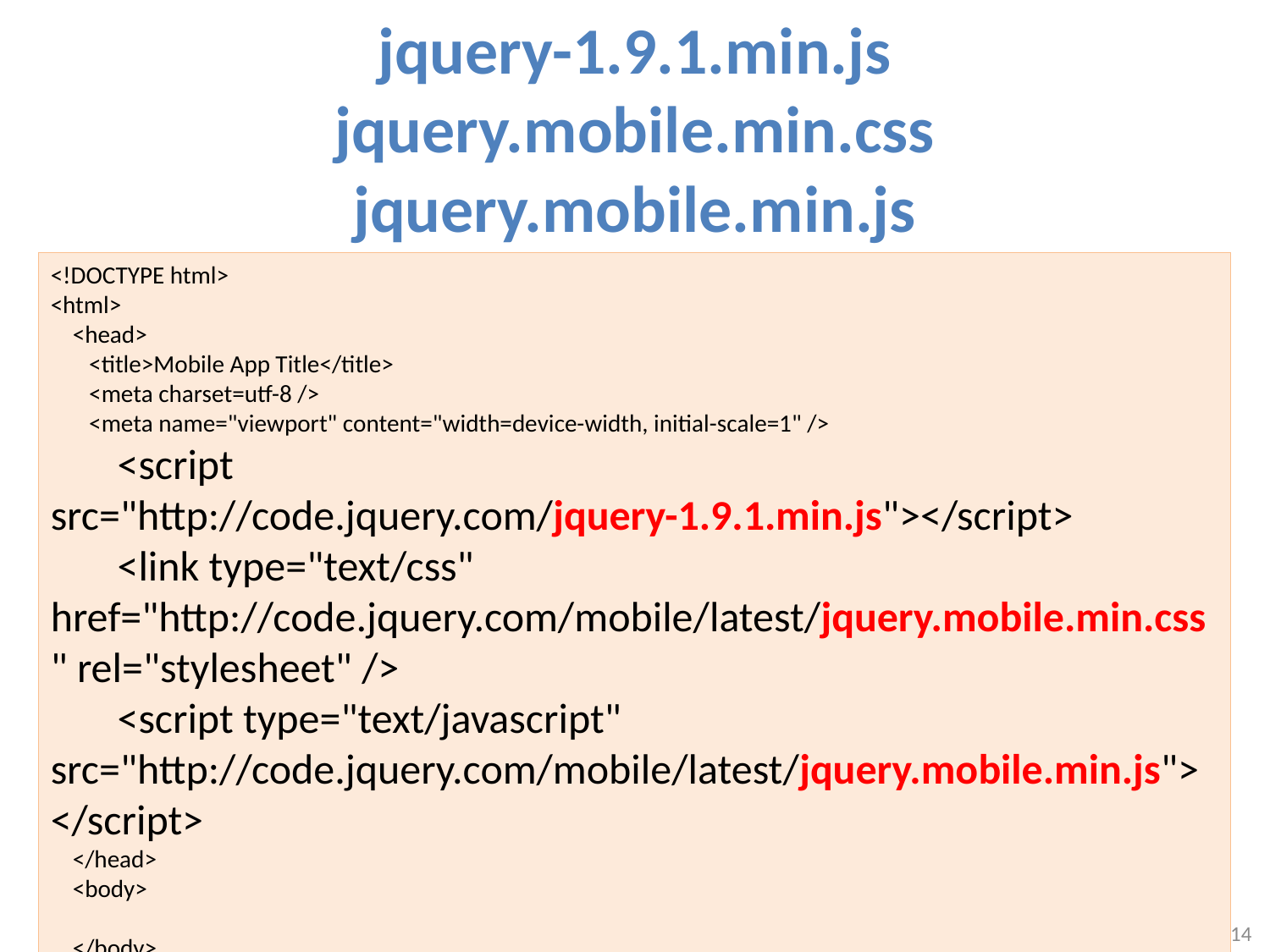

# jquery-1.9.1.min.js jquery.mobile.min.css jquery.mobile.min.js
<!DOCTYPE html>
<html>
    <head>
       <title>Mobile App Title</title>
       <meta charset=utf-8 />
       <meta name="viewport" content="width=device-width, initial-scale=1" />
       <script src="http://code.jquery.com/jquery-1.9.1.min.js"></script>
       <link type="text/css" href="http://code.jquery.com/mobile/latest/jquery.mobile.min.css" rel="stylesheet" />
       <script type="text/javascript" src="http://code.jquery.com/mobile/latest/jquery.mobile.min.js"></script>
    </head>
    <body>

    </body>
</html>
14